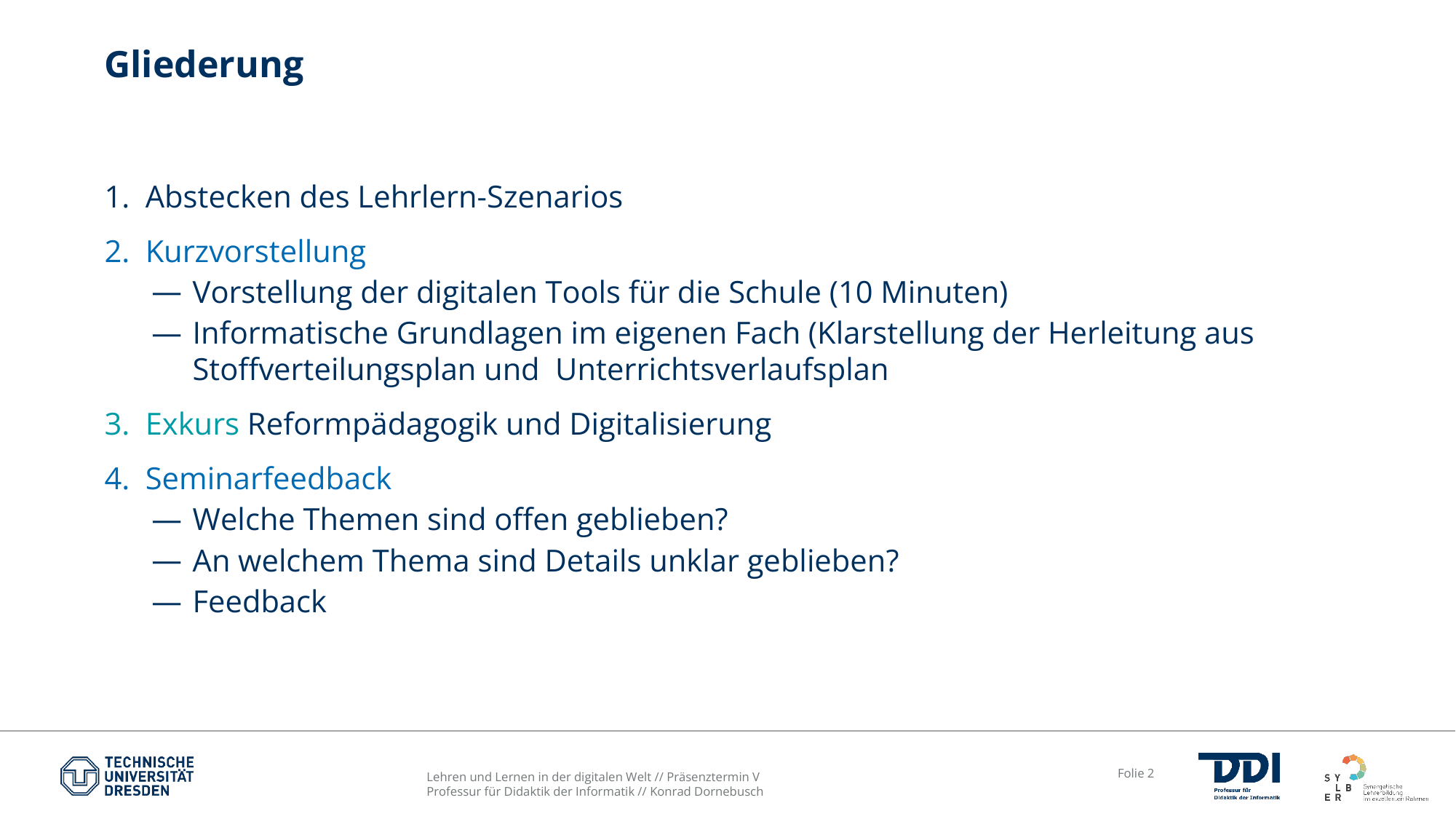

# Gliederung
Abstecken des Lehrlern-Szenarios
Kurzvorstellung
Vorstellung der digitalen Tools für die Schule (10 Minuten)
Informatische Grundlagen im eigenen Fach (Klarstellung der Herleitung aus Stoffverteilungsplan und  Unterrichtsverlaufsplan
Exkurs Reformpädagogik und Digitalisierung
Seminarfeedback
Welche Themen sind offen geblieben?
An welchem Thema sind Details unklar geblieben?
Feedback